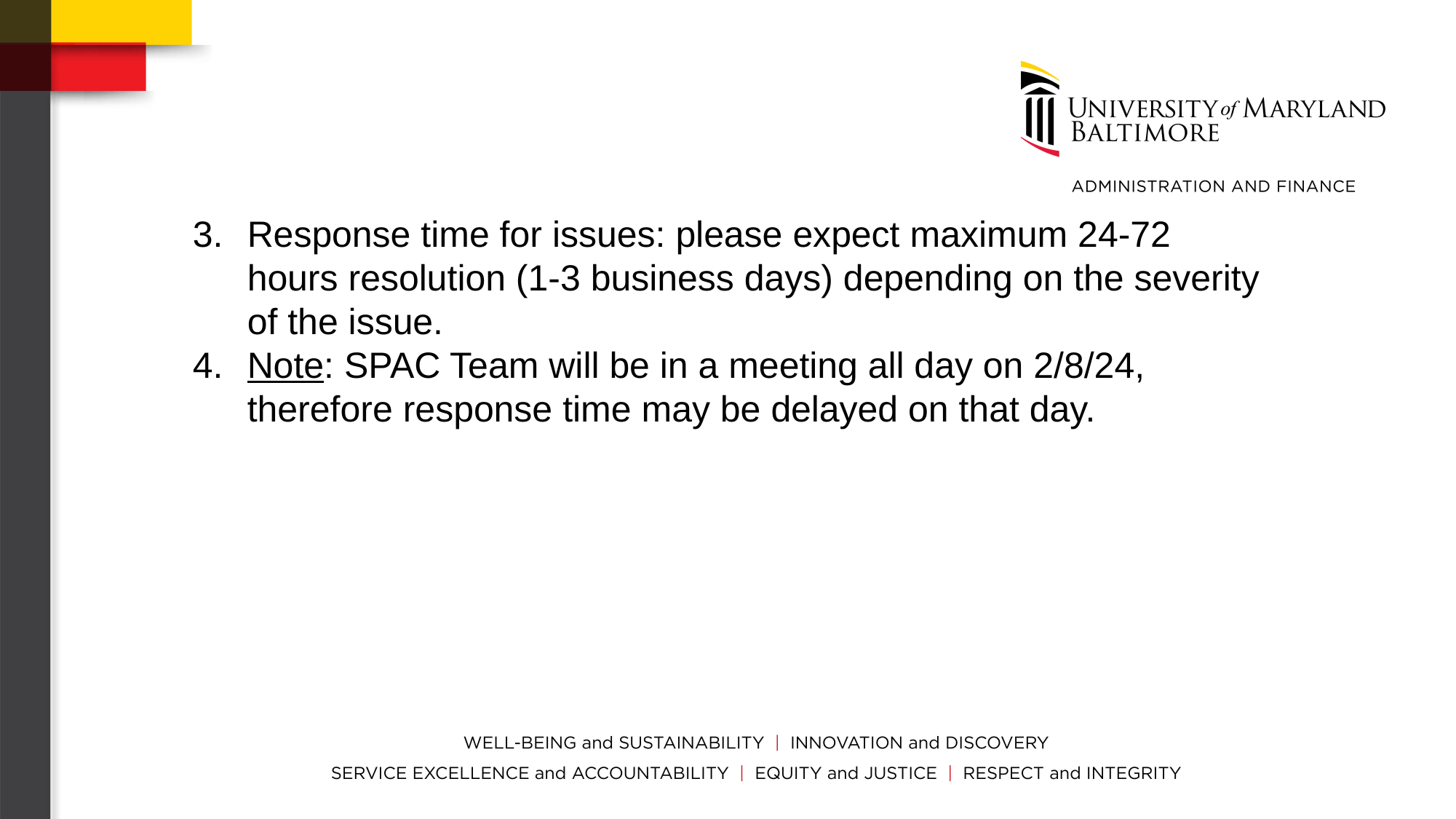

Response time for issues: please expect maximum 24-72 hours resolution (1-3 business days) depending on the severity of the issue.
Note: SPAC Team will be in a meeting all day on 2/8/24, therefore response time may be delayed on that day.